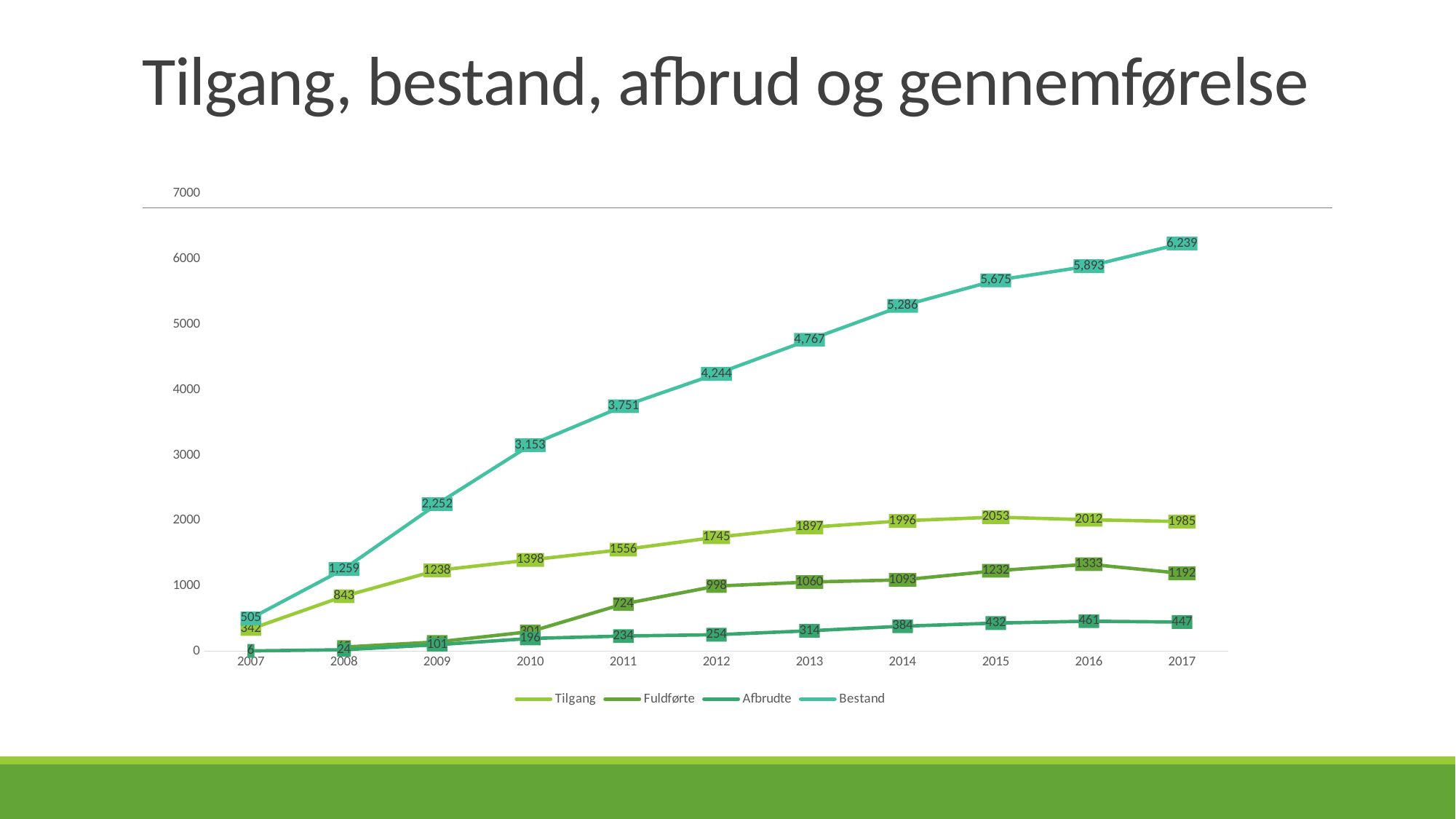

# Tilgang, bestand, afbrud og gennemførelse

### Chart

| Category | Tilgang | Fuldførte | Afbrudte | Bestand |
|---|---|---|---|---|
| 2007 | 342.0 | None | 6.0 | 505.0 |
| 2008 | 843.0 | 65.0 | 24.0 | 1259.0 |
| 2009 | 1238.0 | 144.0 | 101.0 | 2252.0 |
| 2010 | 1398.0 | 301.0 | 196.0 | 3153.0 |
| 2011 | 1556.0 | 724.0 | 234.0 | 3751.0 |
| 2012 | 1745.0 | 998.0 | 254.0 | 4244.0 |
| 2013 | 1897.0 | 1060.0 | 314.0 | 4767.0 |
| 2014 | 1996.0 | 1093.0 | 384.0 | 5286.0 |
| 2015 | 2053.0 | 1232.0 | 432.0 | 5675.0 |
| 2016 | 2012.0 | 1333.0 | 461.0 | 5893.0 |
| 2017 | 1985.0 | 1192.0 | 447.0 | 6239.0 |

### Chart

| Category |
|---|